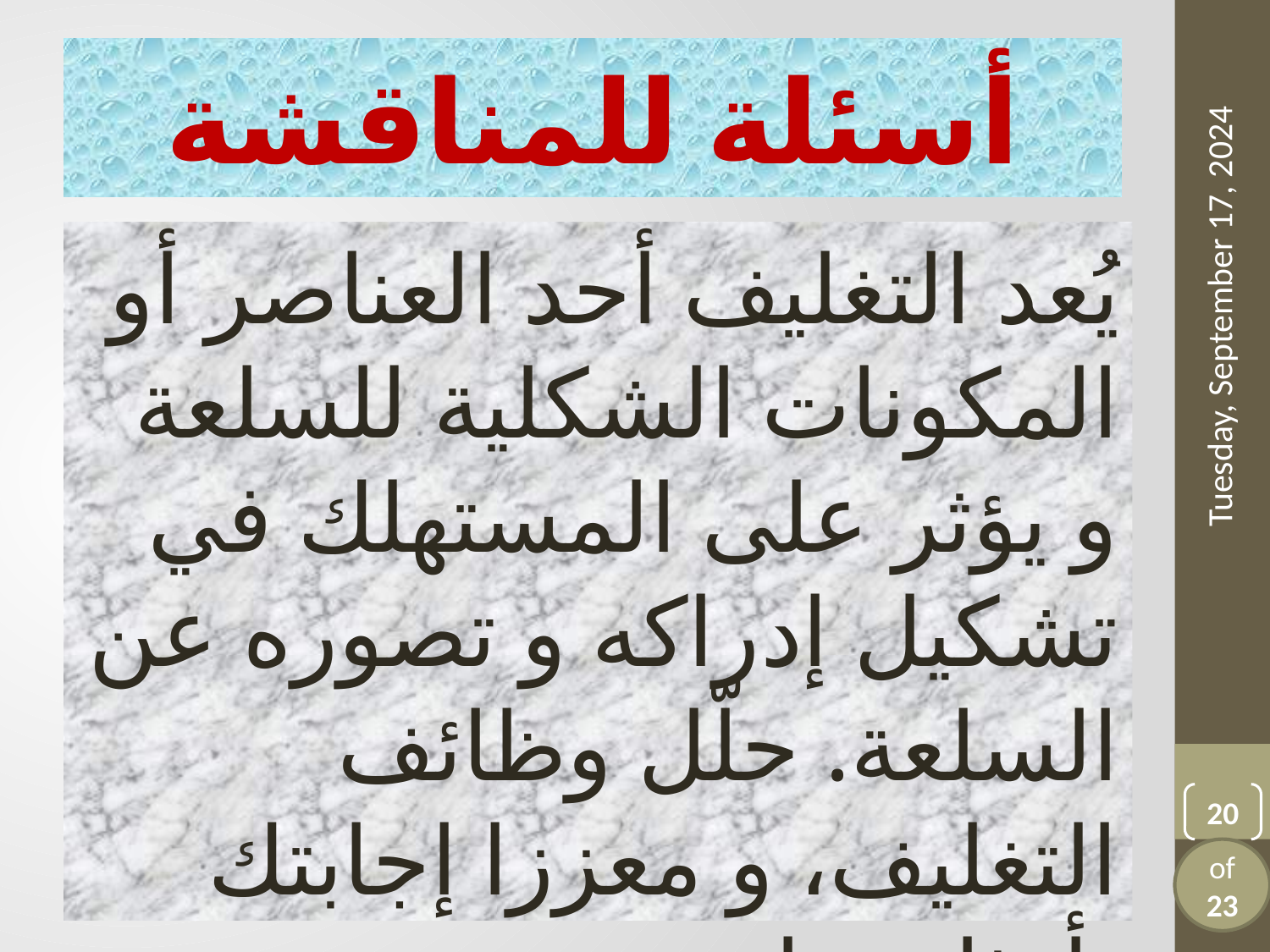

# أسئلة للمناقشة
يُعد التغليف أحد العناصر أو المكونات الشكلية للسلعة و يؤثر على المستهلك في تشكيل إدراكه و تصوره عن السلعة. حلّل وظائف التغليف، و معززا إجابتك بأمثلة تطبيقية.
Tuesday, September 17, 2024
20